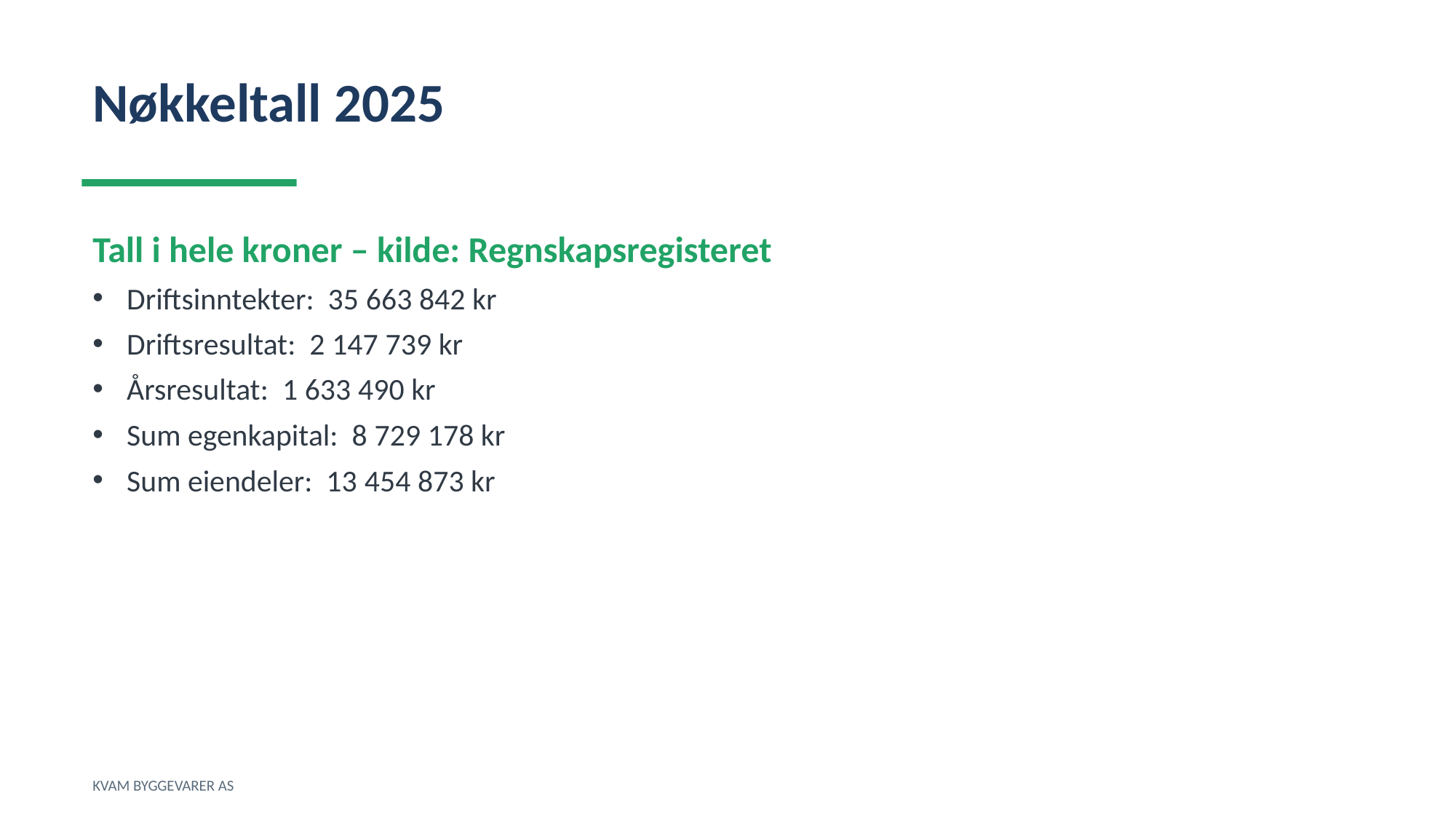

Nøkkeltall 2025

Tall i hele kroner – kilde: Regnskapsregisteret
Driftsinntekter:  35 663 842 kr
Driftsresultat:  2 147 739 kr
Årsresultat:  1 633 490 kr
Sum egenkapital:  8 729 178 kr
Sum eiendeler:  13 454 873 kr
KVAM BYGGEVARER AS